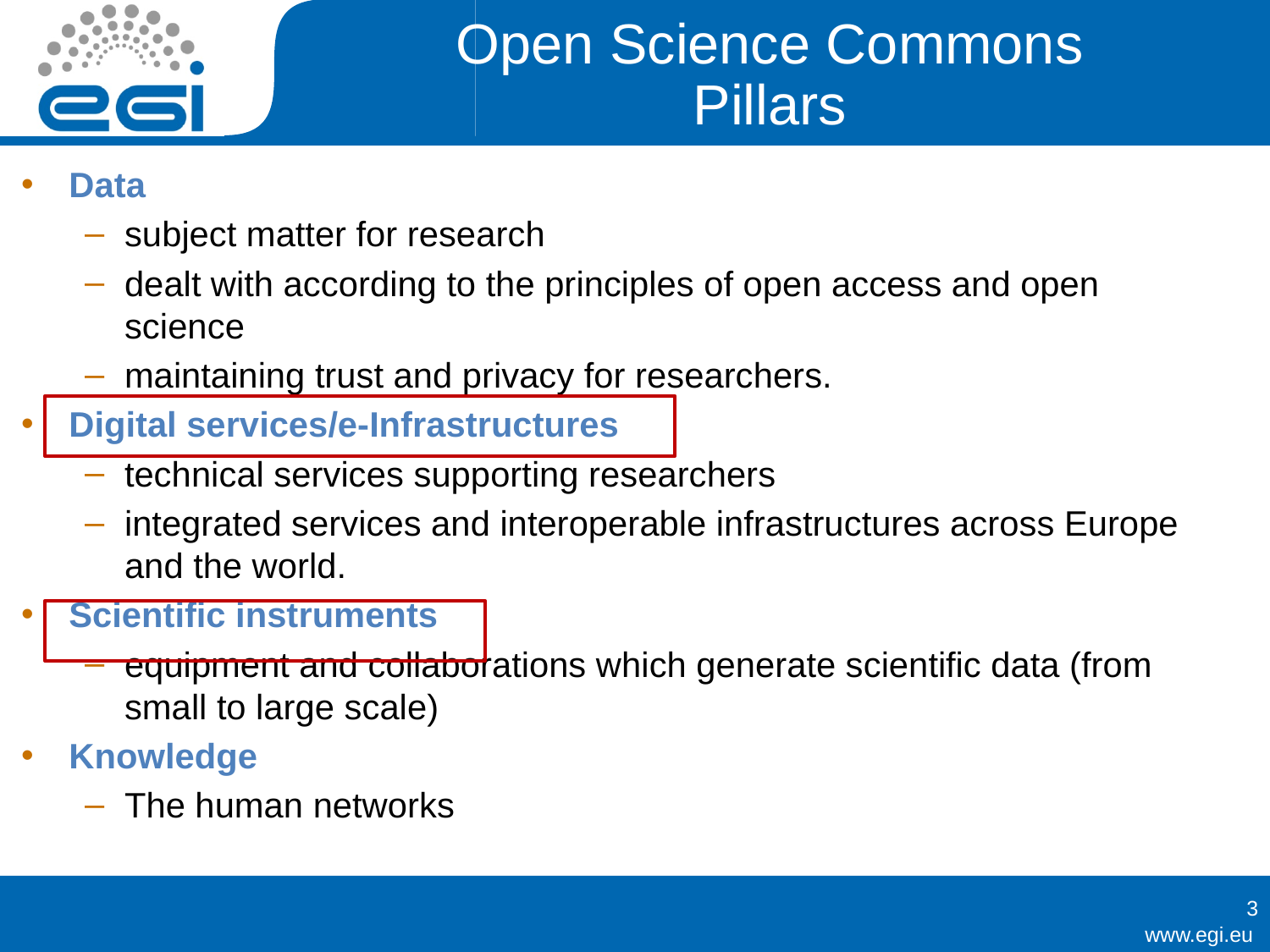

# Open Science Commons Pillars
Data
subject matter for research
dealt with according to the principles of open access and open science
maintaining trust and privacy for researchers.
Digital services/e-Infrastructures
technical services supporting researchers
integrated services and interoperable infrastructures across Europe and the world.
Scientific instruments
equipment and collaborations which generate scientific data (from small to large scale)
Knowledge
The human networks

3